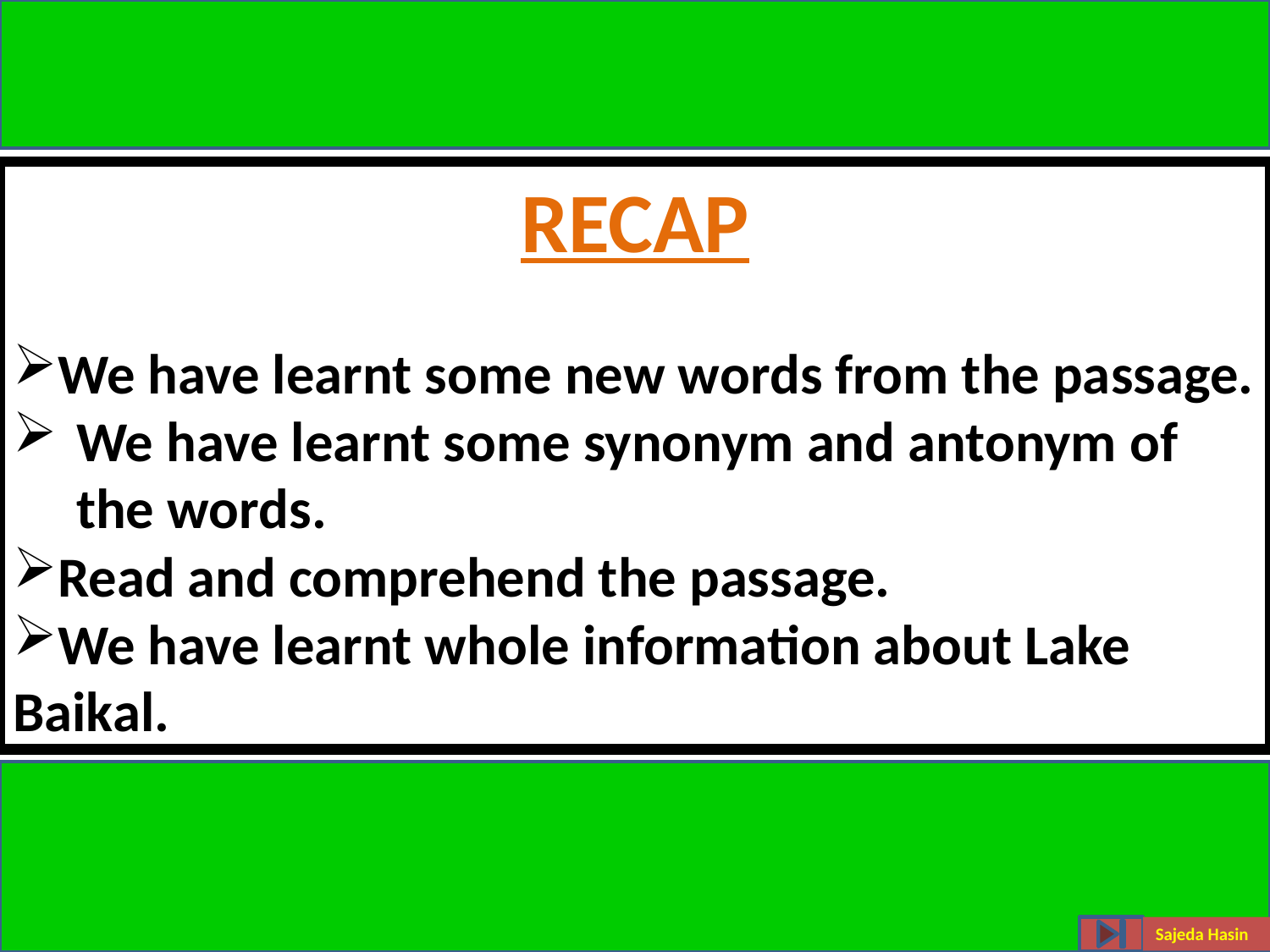

RECAP

We have learnt some new words from the passage.
We have learnt some synonym and antonym of the words.
Read and comprehend the passage.
We have learnt whole information about Lake Baikal.

Sajeda Hasin